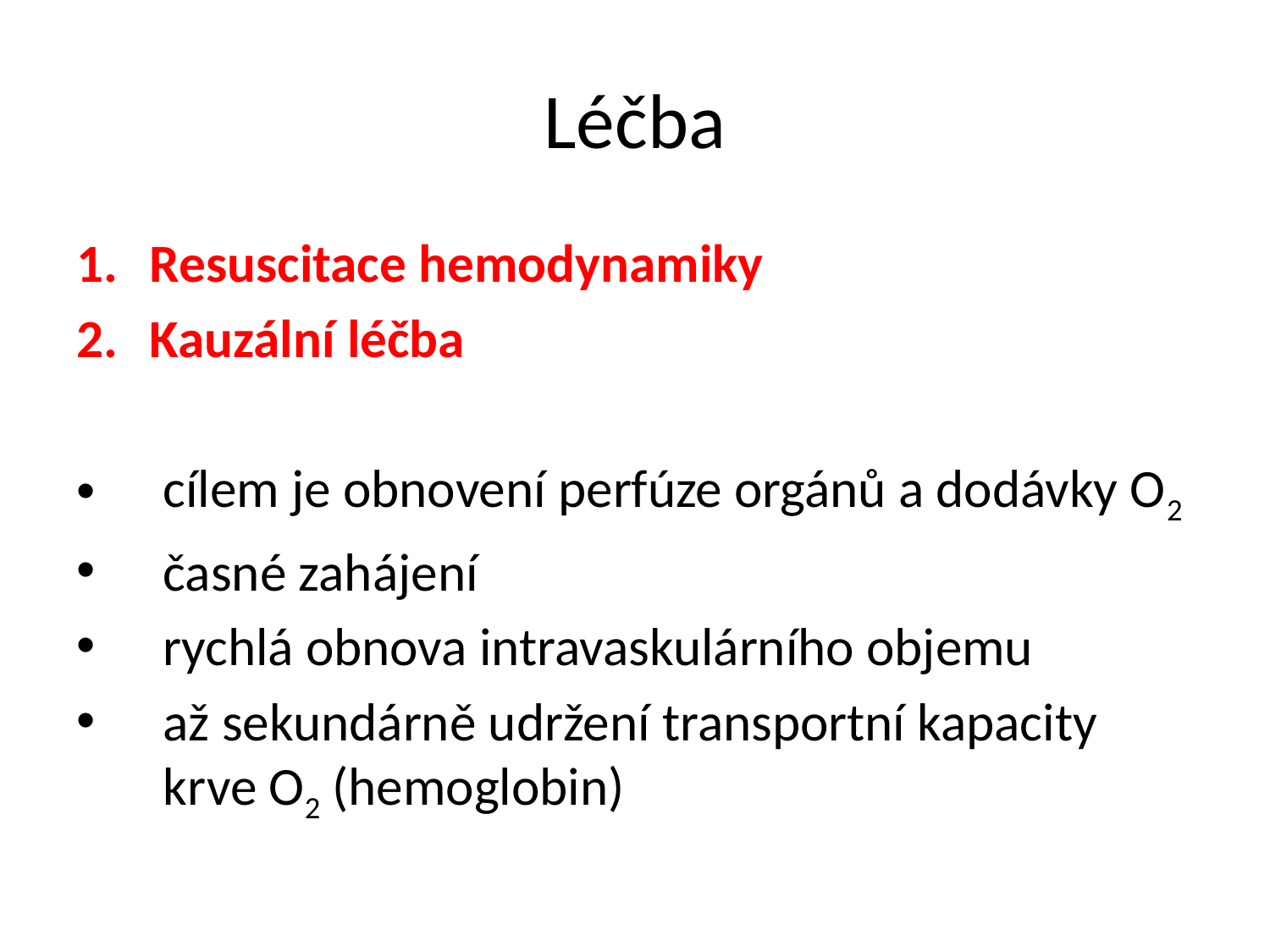

# Léčba
Resuscitace hemodynamiky
Kauzální léčba

cílem je obnovení perfúze orgánů a dodávky O2
časné zahájení
rychlá obnova intravaskulárního objemu
až sekundárně udržení transportní kapacity krve O2 (hemoglobin)